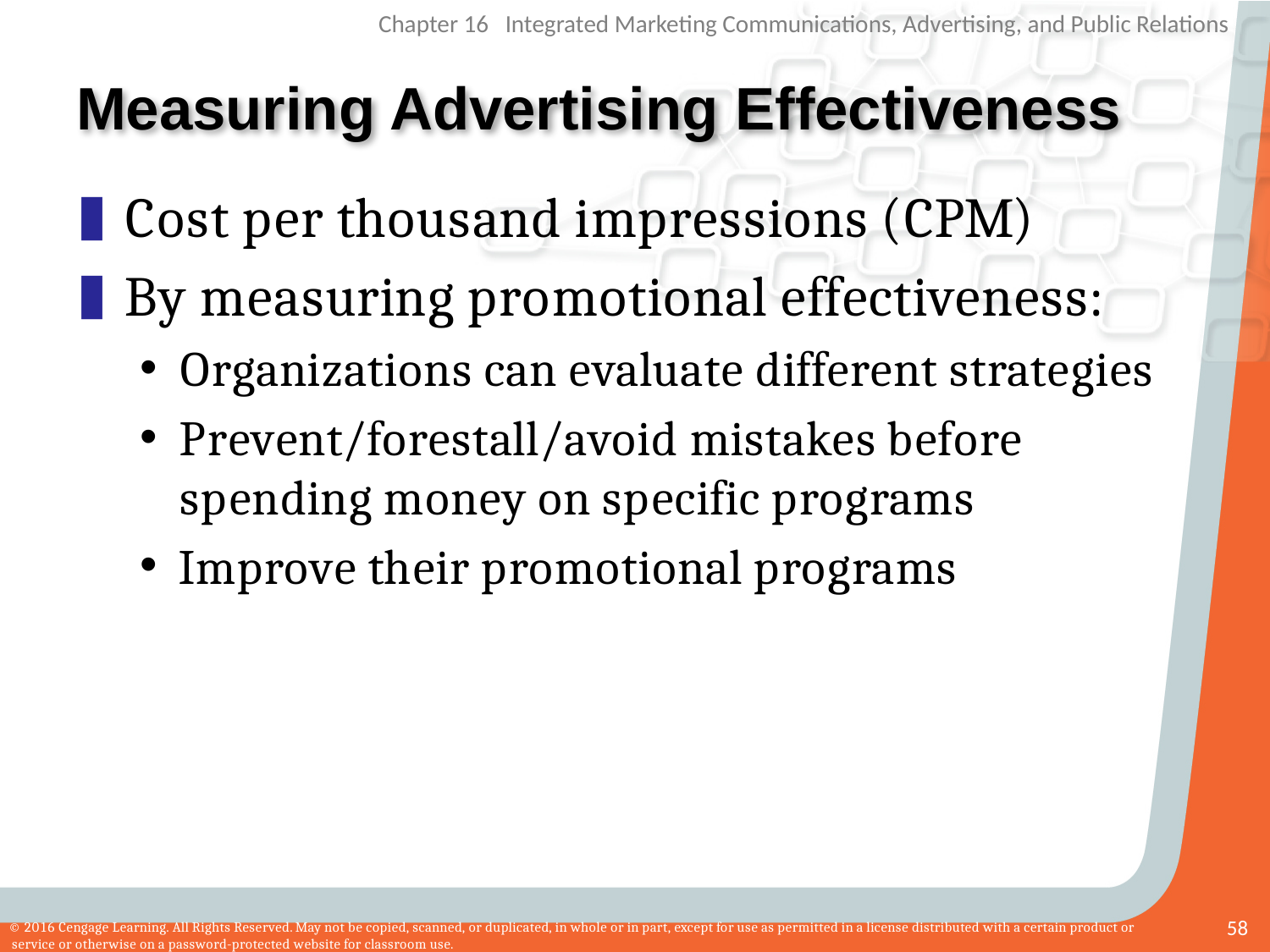

# Measuring Advertising Effectiveness
Cost per thousand impressions (CPM)
By measuring promotional effectiveness:
Organizations can evaluate different strategies
Prevent/forestall/avoid mistakes before spending money on specific programs
Improve their promotional programs

58